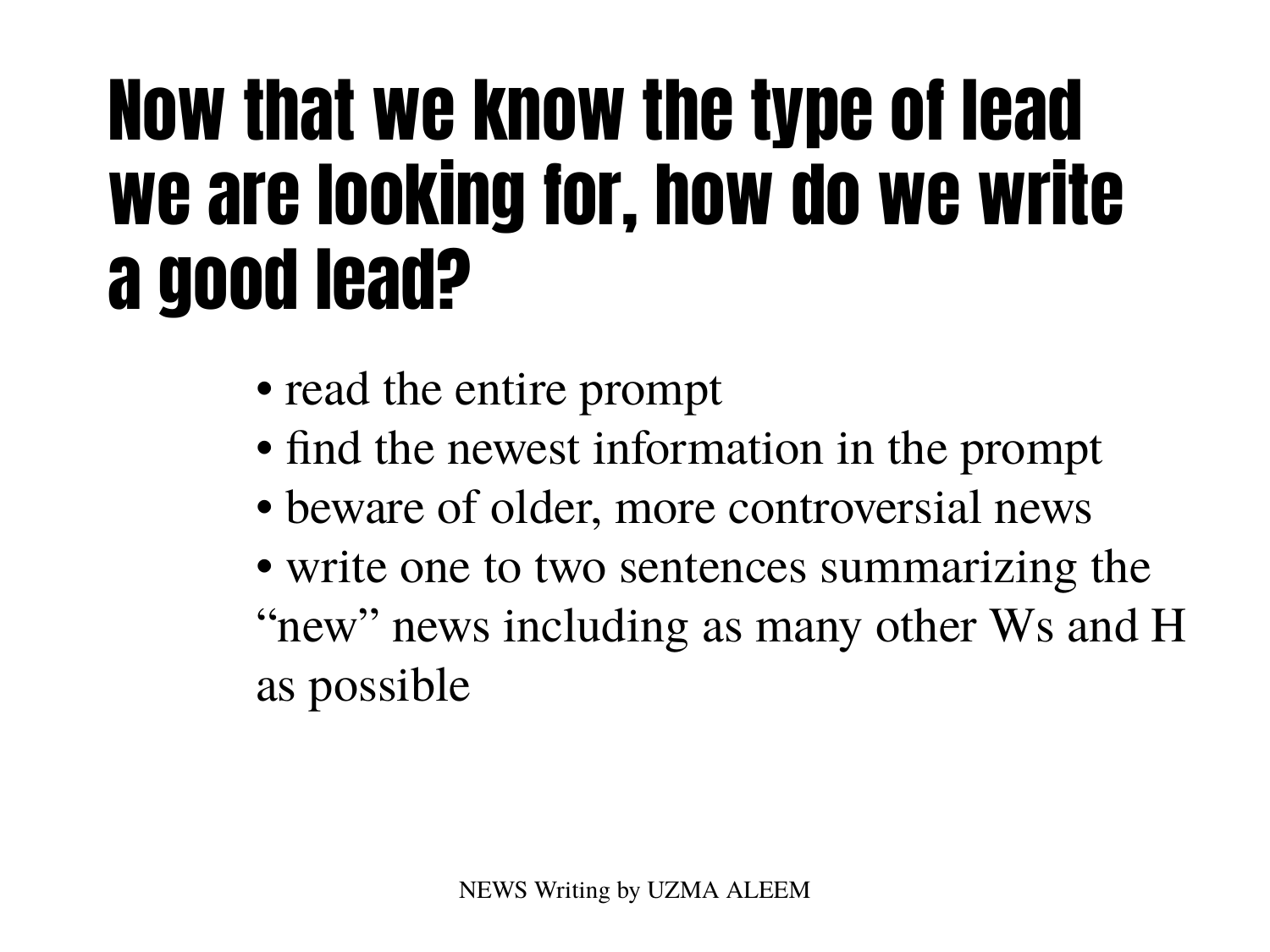

Now that we know the type of lead we are looking for, how do we write a good lead?
• read the entire prompt
• find the newest information in the prompt
• beware of older, more controversial news
• write one to two sentences summarizing the “new” news including as many other Ws and H as possible
NEWS Writing by UZMA ALEEM